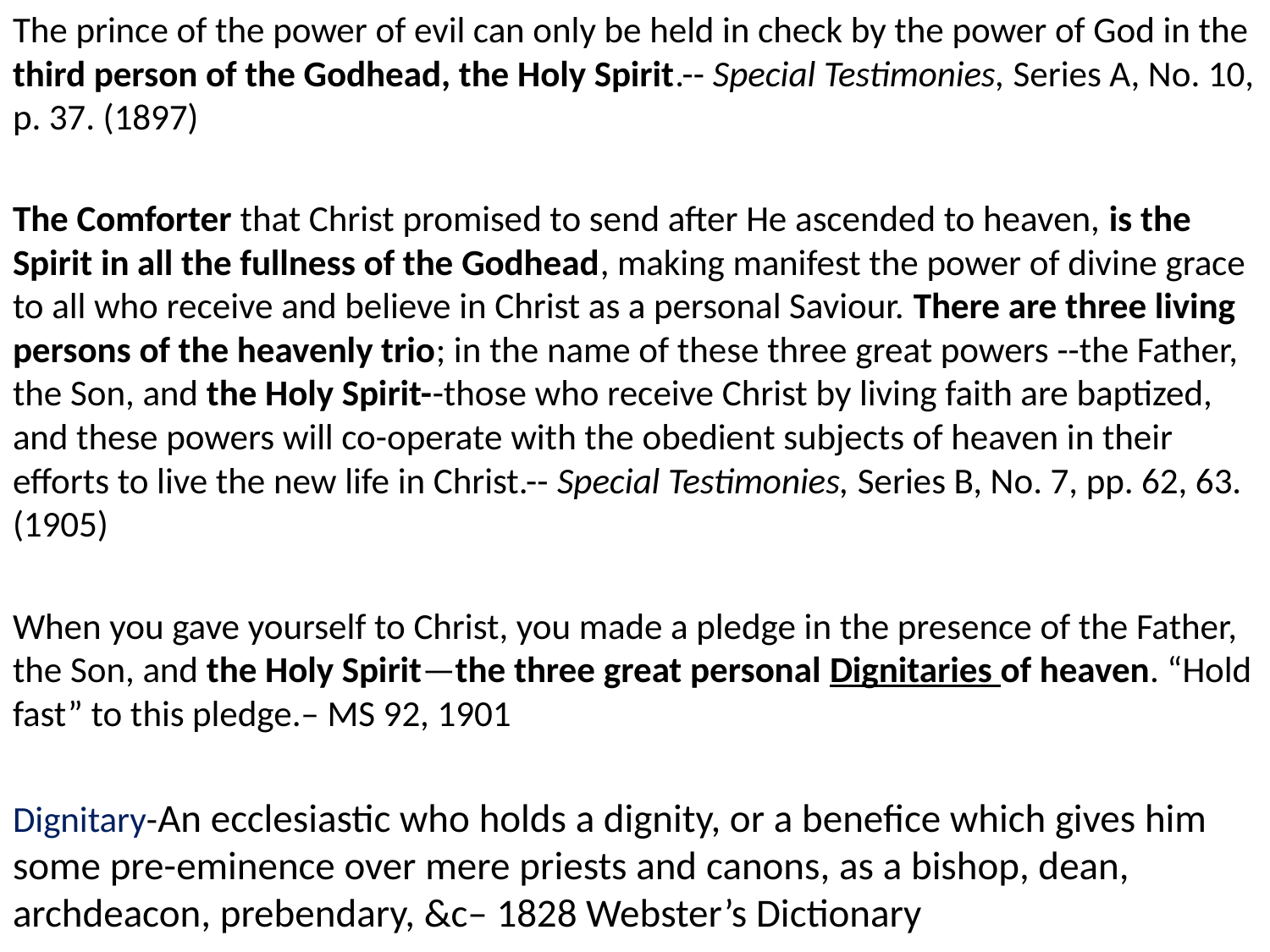

The prince of the power of evil can only be held in check by the power of God in the third person of the Godhead, the Holy Spirit.-- Special Testimonies, Series A, No. 10, p. 37. (1897)

The Comforter that Christ promised to send after He ascended to heaven, is the Spirit in all the fullness of the Godhead, making manifest the power of divine grace to all who receive and believe in Christ as a personal Saviour. There are three living persons of the heavenly trio; in the name of these three great powers --the Father, the Son, and the Holy Spirit--those who receive Christ by living faith are baptized, and these powers will co-operate with the obedient subjects of heaven in their efforts to live the new life in Christ.-- Special Testimonies, Series B, No. 7, pp. 62, 63. (1905)

When you gave yourself to Christ, you made a pledge in the presence of the Father, the Son, and the Holy Spirit—the three great personal Dignitaries of heaven. “Hold fast” to this pledge.– MS 92, 1901

Dignitary-An ecclesiastic who holds a dignity, or a benefice which gives him some pre-eminence over mere priests and canons, as a bishop, dean, archdeacon, prebendary, &c– 1828 Webster’s Dictionary